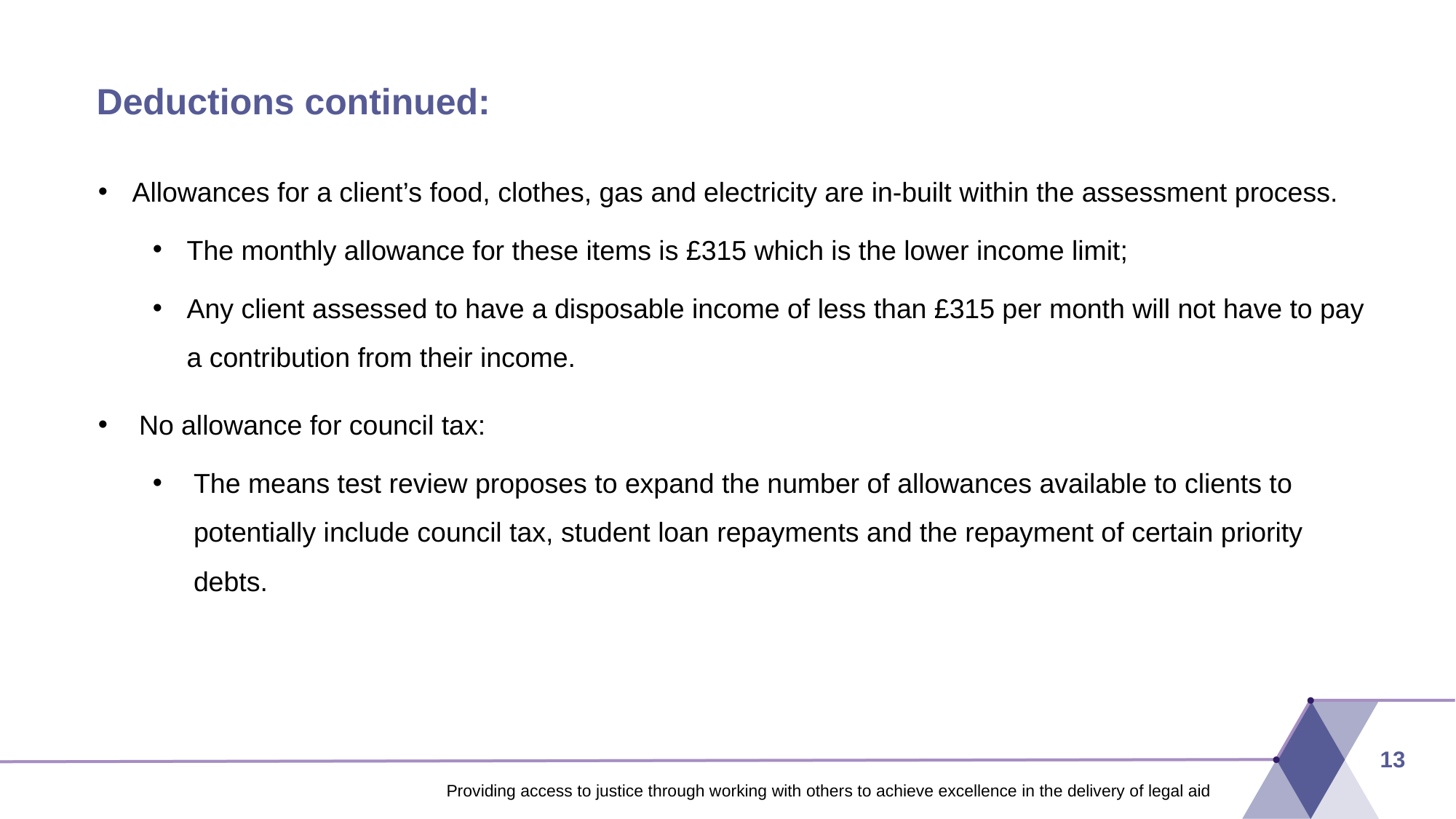

# Deductions continued:
Allowances for a client’s food, clothes, gas and electricity are in-built within the assessment process.
The monthly allowance for these items is £315 which is the lower income limit;
Any client assessed to have a disposable income of less than £315 per month will not have to pay a contribution from their income.
No allowance for council tax:
The means test review proposes to expand the number of allowances available to clients to potentially include council tax, student loan repayments and the repayment of certain priority debts.

13
Providing access to justice through working with others to achieve excellence in the delivery of legal aid